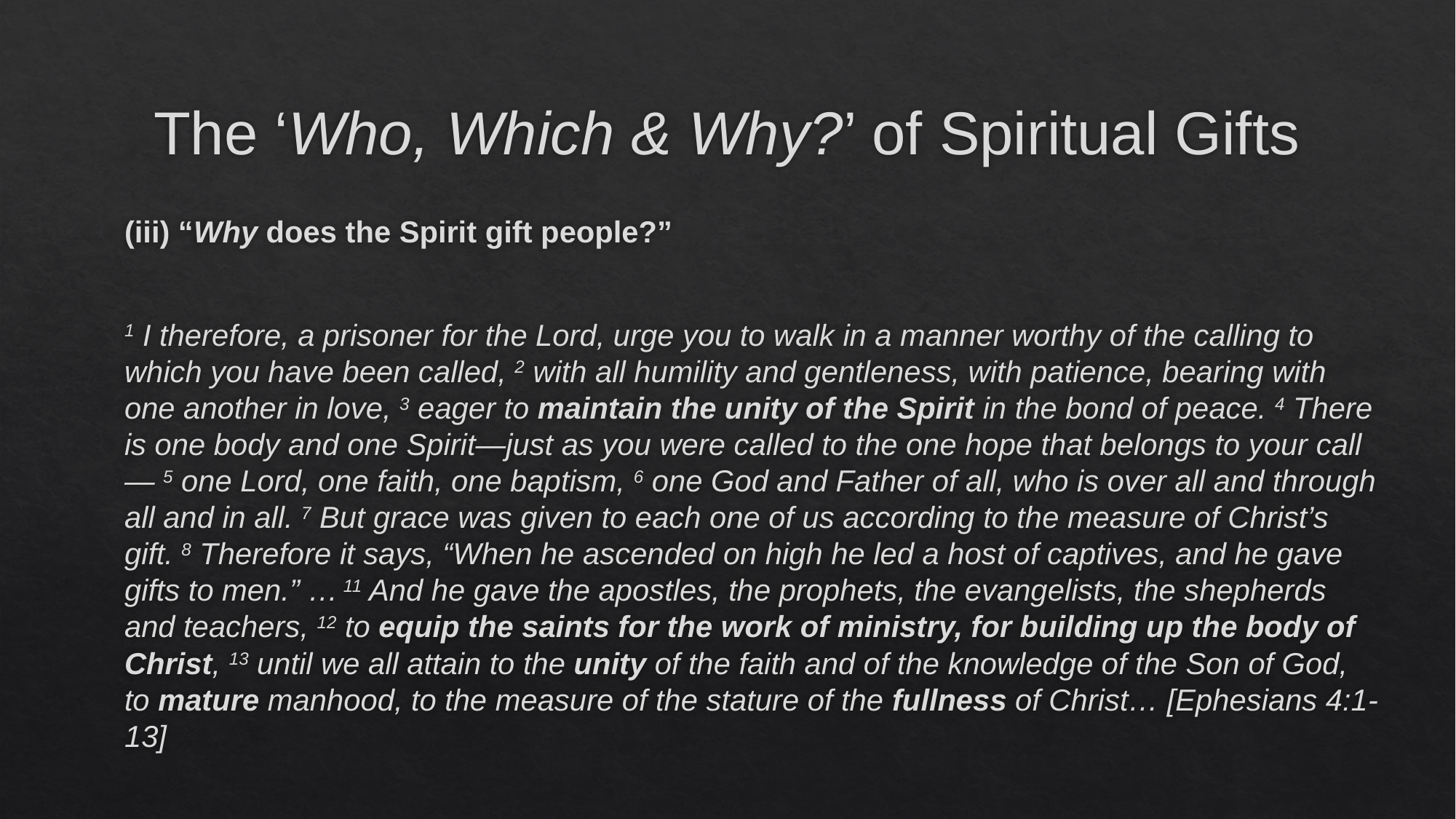

# The ‘Who, Which & Why?’ of Spiritual Gifts
(iii) “Why does the Spirit gift people?”

1 I therefore, a prisoner for the Lord, urge you to walk in a manner worthy of the calling to which you have been called, 2 with all humility and gentleness, with patience, bearing with one another in love, 3 eager to maintain the unity of the Spirit in the bond of peace. 4 There is one body and one Spirit—just as you were called to the one hope that belongs to your call— 5 one Lord, one faith, one baptism, 6 one God and Father of all, who is over all and through all and in all. 7 But grace was given to each one of us according to the measure of Christ’s gift. 8 Therefore it says, “When he ascended on high he led a host of captives, and he gave gifts to men.” … 11 And he gave the apostles, the prophets, the evangelists, the shepherds and teachers, 12 to equip the saints for the work of ministry, for building up the body of Christ, 13 until we all attain to the unity of the faith and of the knowledge of the Son of God, to mature manhood, to the measure of the stature of the fullness of Christ… [Ephesians 4:1-13]